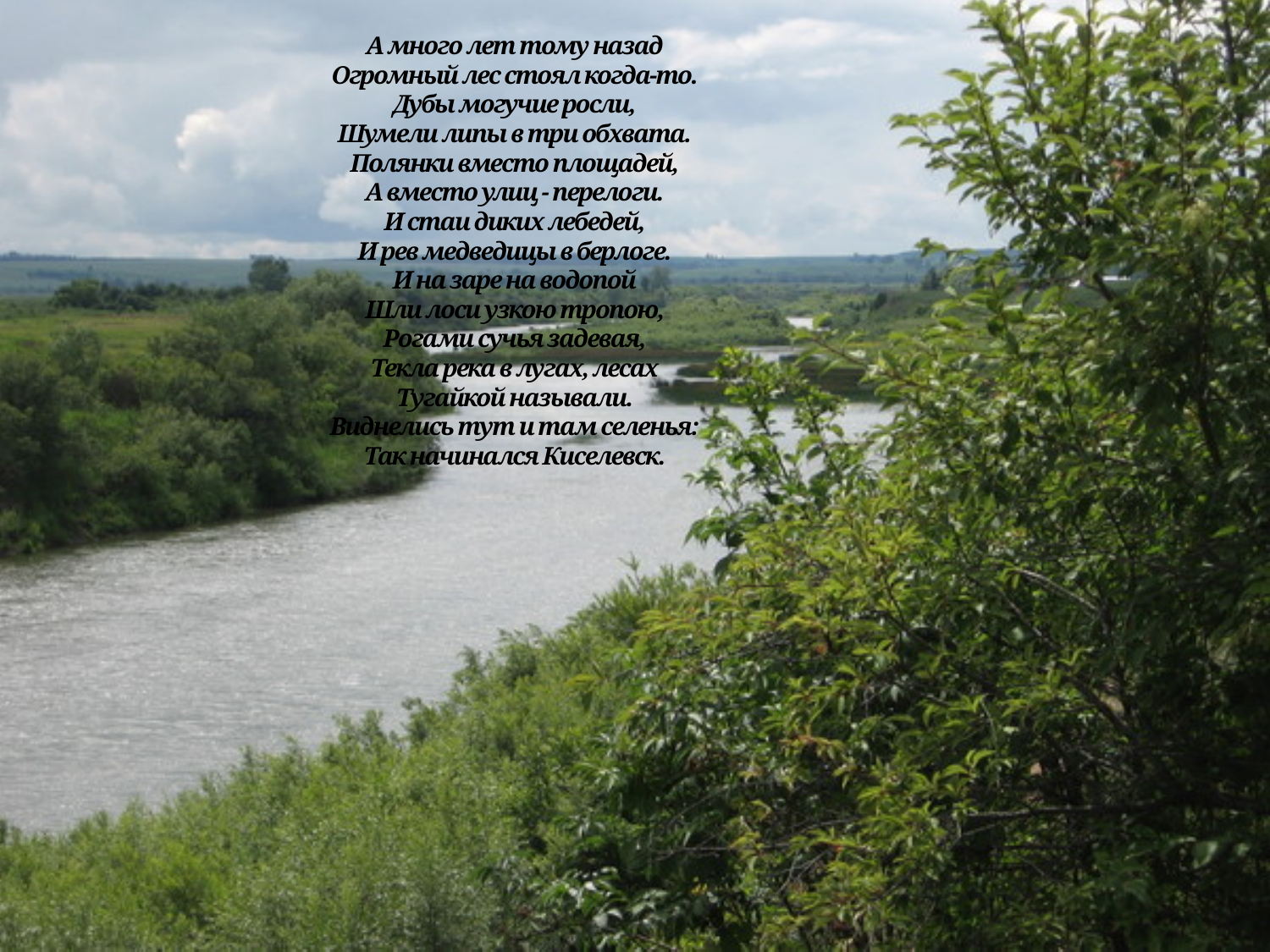

# А много лет тому назад Огромный лес стоял когда-то. Дубы могучие росли, Шумели липы в три обхвата. Полянки вместо площадей, А вместо улиц - перелоги. И стаи диких лебедей, И рев медведицы в берлоге. И на заре на водопой Шли лоси узкою тропою, Рогами сучья задевая, Текла река в лугах, лесах Тугайкой называли. Виднелись тут и там селенья: Так начинался Киселевск.